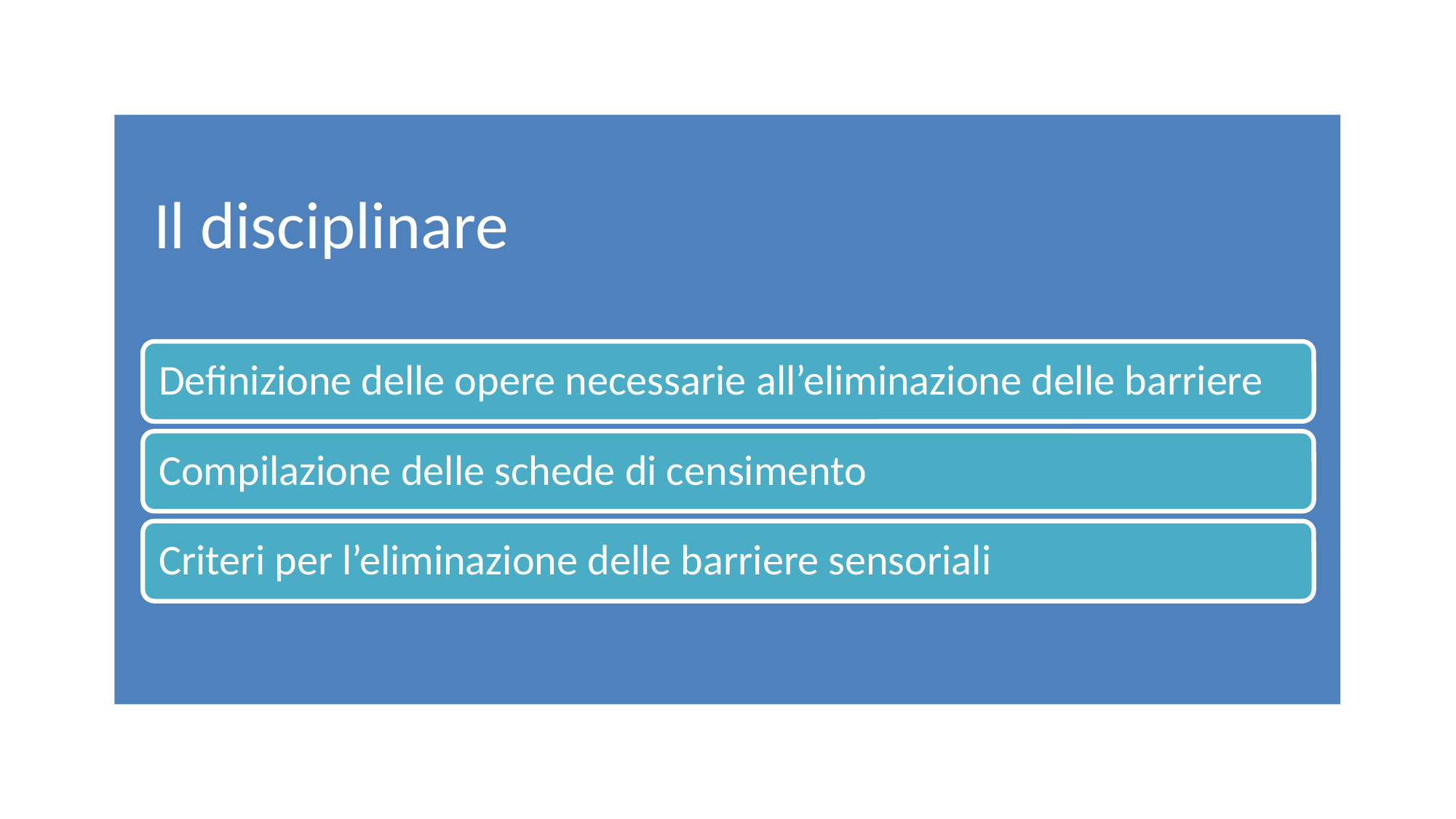

Il disciplinare
Definizione delle opere necessarie all’eliminazione delle barriere
Compilazione delle schede di censimento
Criteri per l’eliminazione delle barriere sensoriali